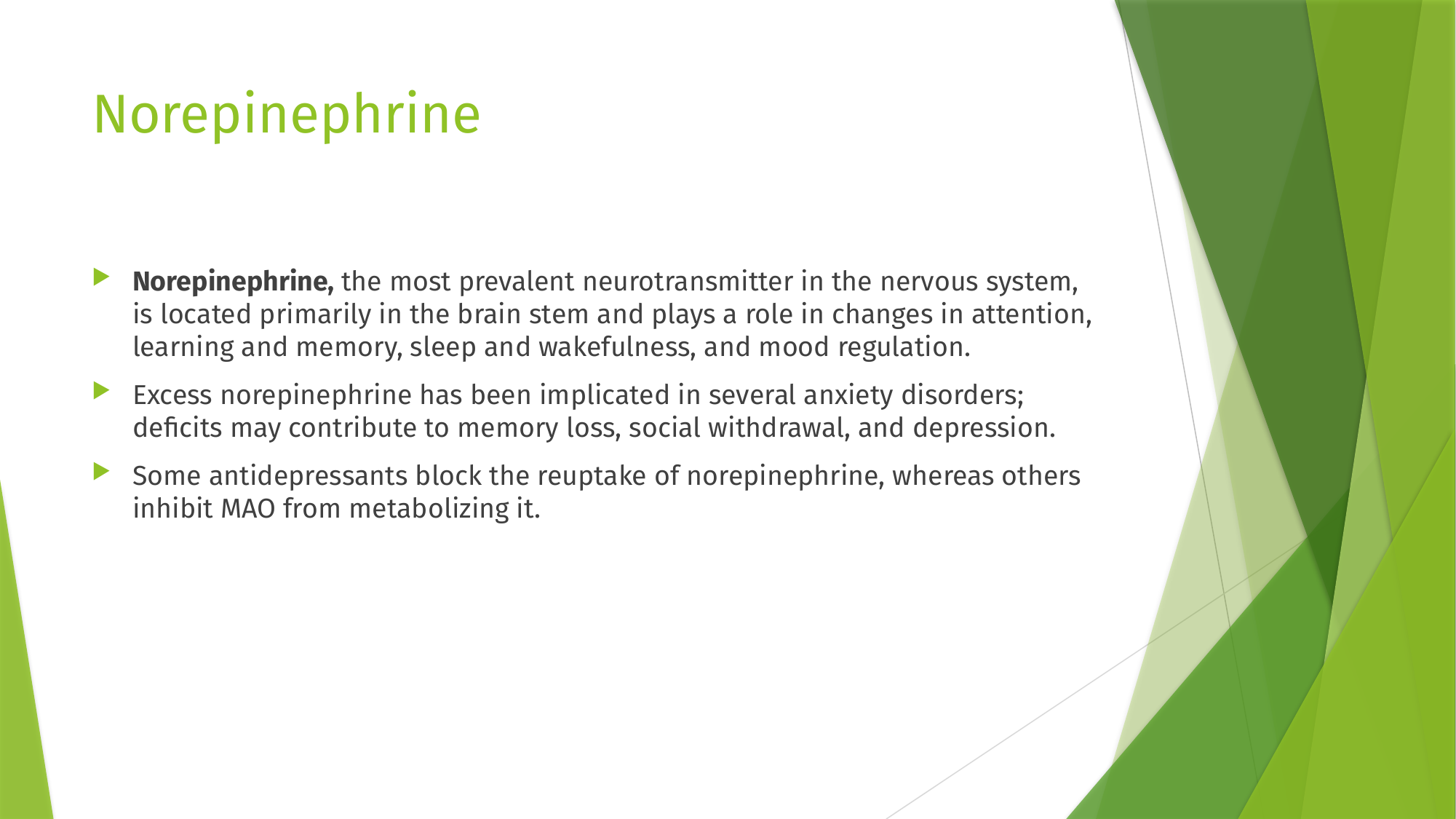

# Norepinephrine
Norepinephrine, the most prevalent neurotransmitter in the nervous system, is located primarily in the brain stem and plays a role in changes in attention, learning and memory, sleep and wakefulness, and mood regulation.
Excess norepinephrine has been implicated in several anxiety disorders; deficits may contribute to memory loss, social withdrawal, and depression.
Some antidepressants block the reuptake of norepinephrine, whereas others inhibit MAO from metabolizing it.